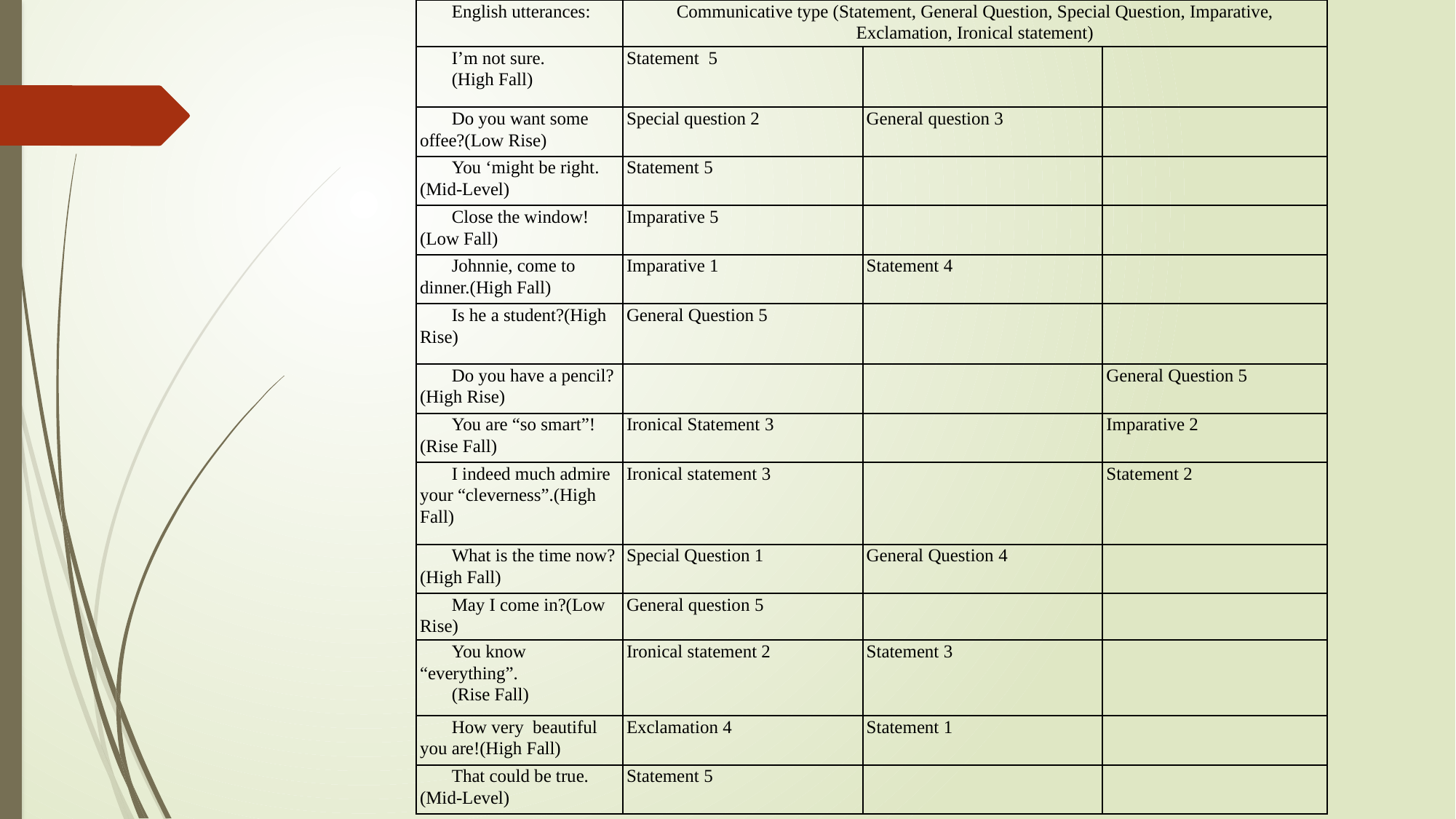

| English utterances: | Communicative type (Statement, General Question, Special Question, Imparative, Exclamation, Ironical statement) |  |  |
| --- | --- | --- | --- |
| I’m not sure. (High Fall) | Statement 5 |  |  |
| Do you want some offee?(Low Rise) | Special question 2 | General question 3 |  |
| You ‘might be right.(Mid-Level) | Statement 5 |  |  |
| Close the window!(Low Fall) | Imparative 5 |  |  |
| Johnnie, come to dinner.(High Fall) | Imparative 1 | Statement 4 |  |
| Is he a student?(High Rise) | General Question 5 |  |  |
| Do you have a pencil?(High Rise) |  |  | General Question 5 |
| You are “so smart”!(Rise Fall) | Ironical Statement 3 |  | Imparative 2 |
| I indeed much admire your “cleverness”.(High Fall) | Ironical statement 3 |  | Statement 2 |
| What is the time now?(High Fall) | Special Question 1 | General Question 4 |  |
| May I come in?(Low Rise) | General question 5 |  |  |
| You know “everything”. (Rise Fall) | Ironical statement 2 | Statement 3 |  |
| How very beautiful you are!(High Fall) | Exclamation 4 | Statement 1 |  |
| That could be true.(Mid-Level) | Statement 5 |  |  |